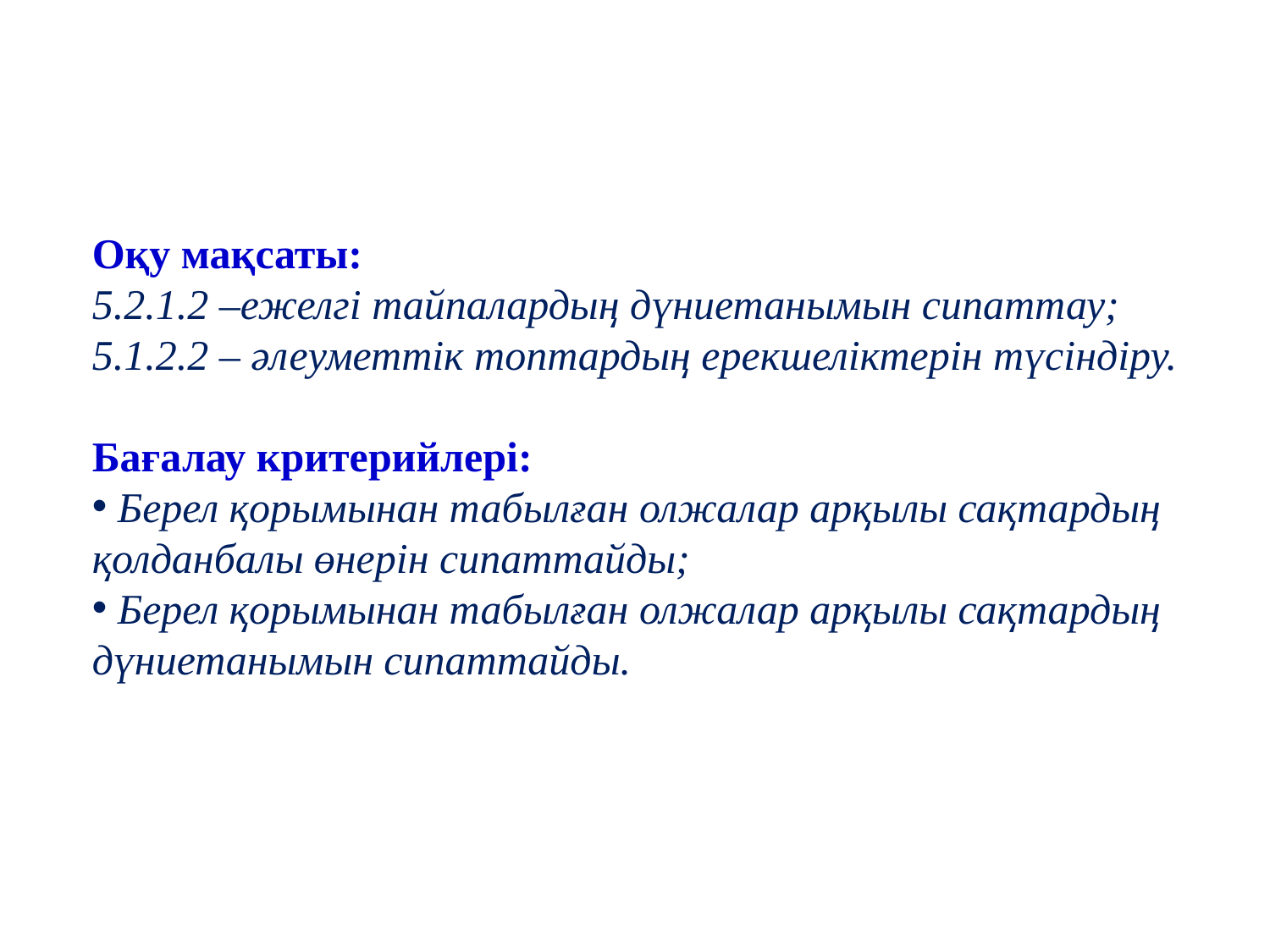

Оқу мақсаты:
5.2.1.2 –ежелгі тайпалардың дүниетанымын сипаттау;
5.1.2.2 – әлеуметтік топтардың ерекшеліктерін түсіндіру.

Бағалау критерийлері:
 Берел қорымынан табылған олжалар арқылы сақтардың қолданбалы өнерін сипаттайды;
 Берел қорымынан табылған олжалар арқылы сақтардың дүниетанымын сипаттайды.